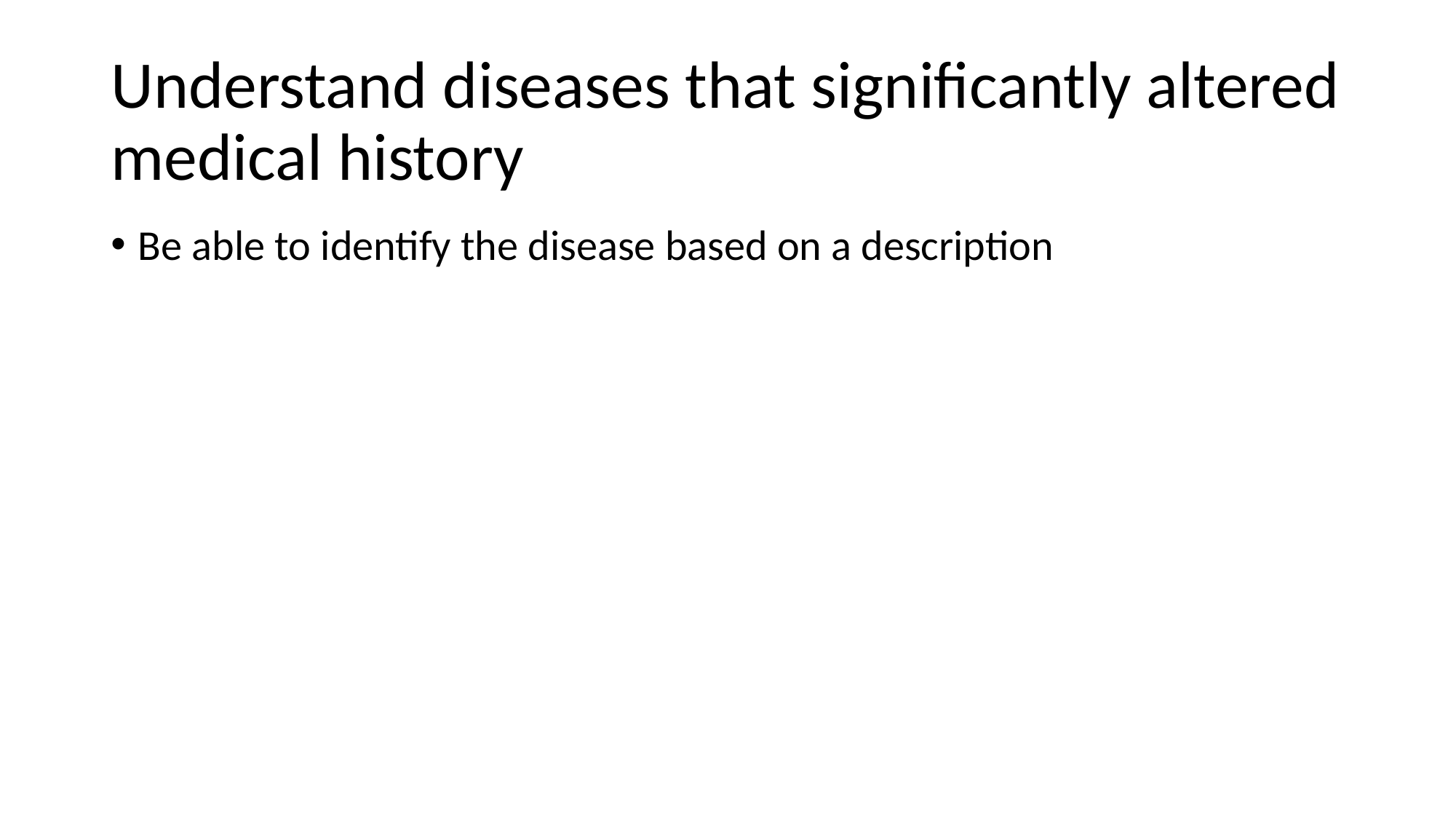

# Understand diseases that significantly altered medical history
Be able to identify the disease based on a description